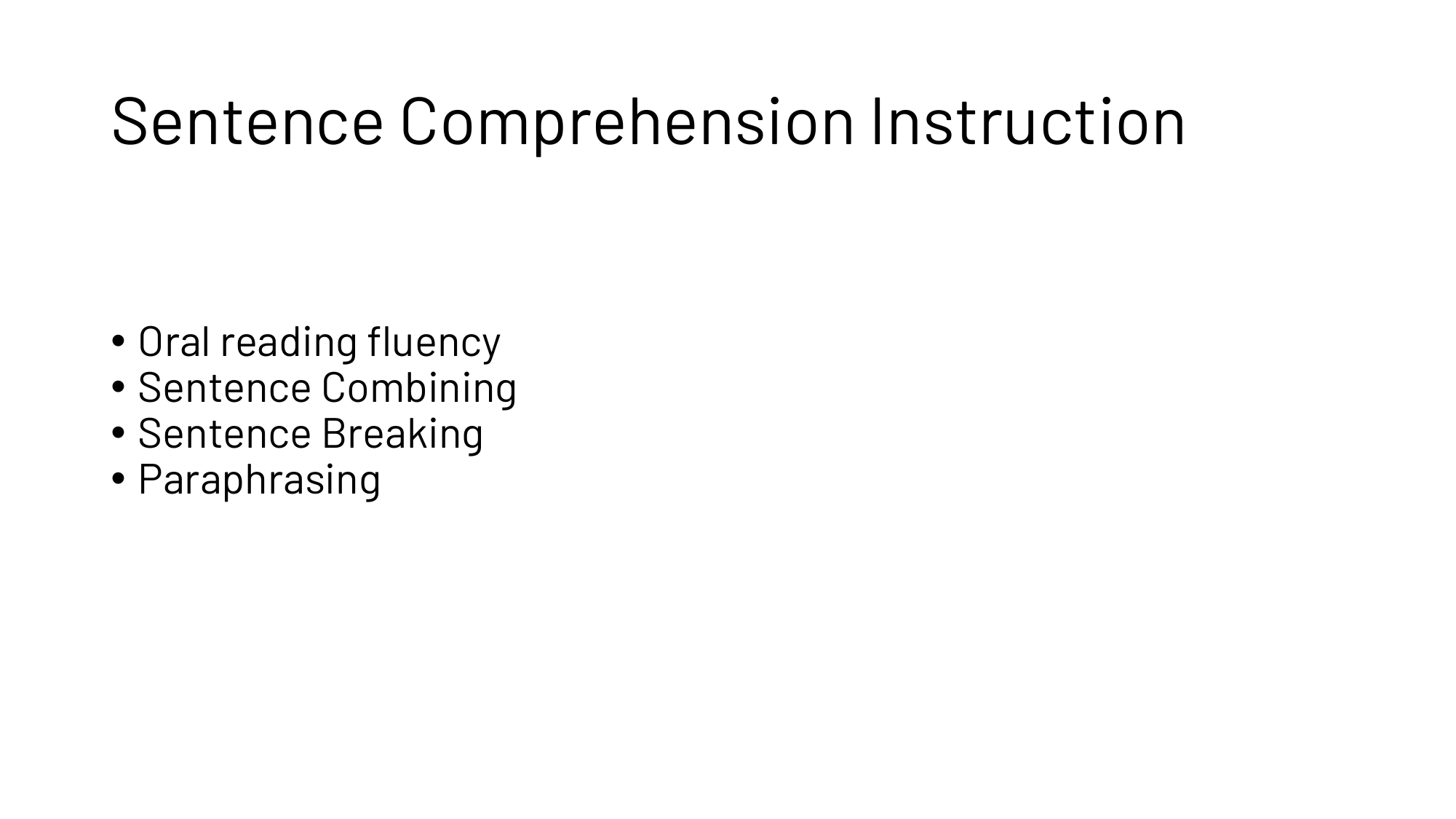

# Sentence Comprehension Instruction

Oral reading fluency
Sentence Combining
Sentence Breaking
Paraphrasing